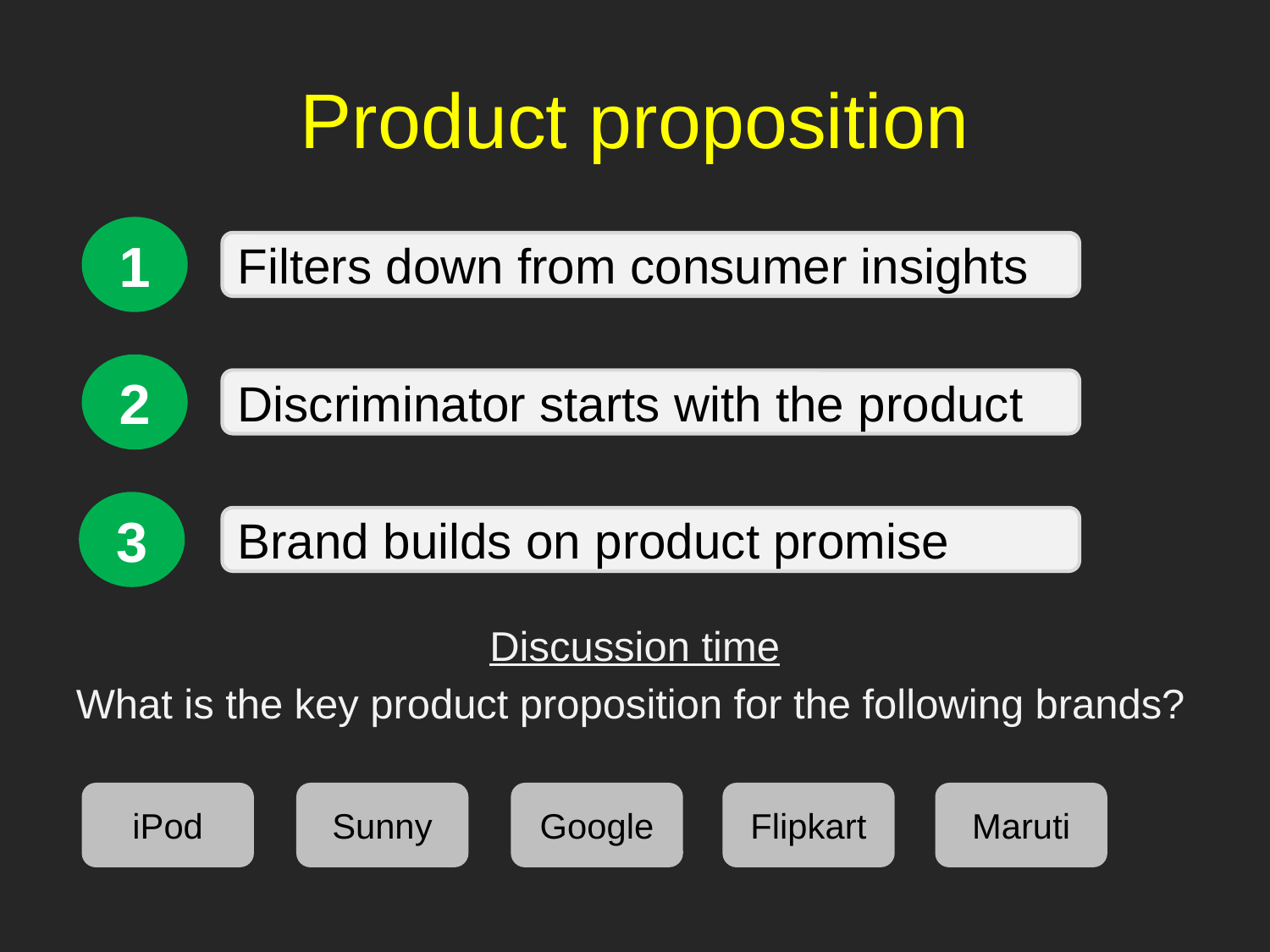

# Product proposition
1
Filters down from consumer insights
2
Discriminator starts with the product
3
Brand builds on product promise
Discussion time
What is the key product proposition for the following brands?

iPod
Sunny
Google
Flipkart
Maruti